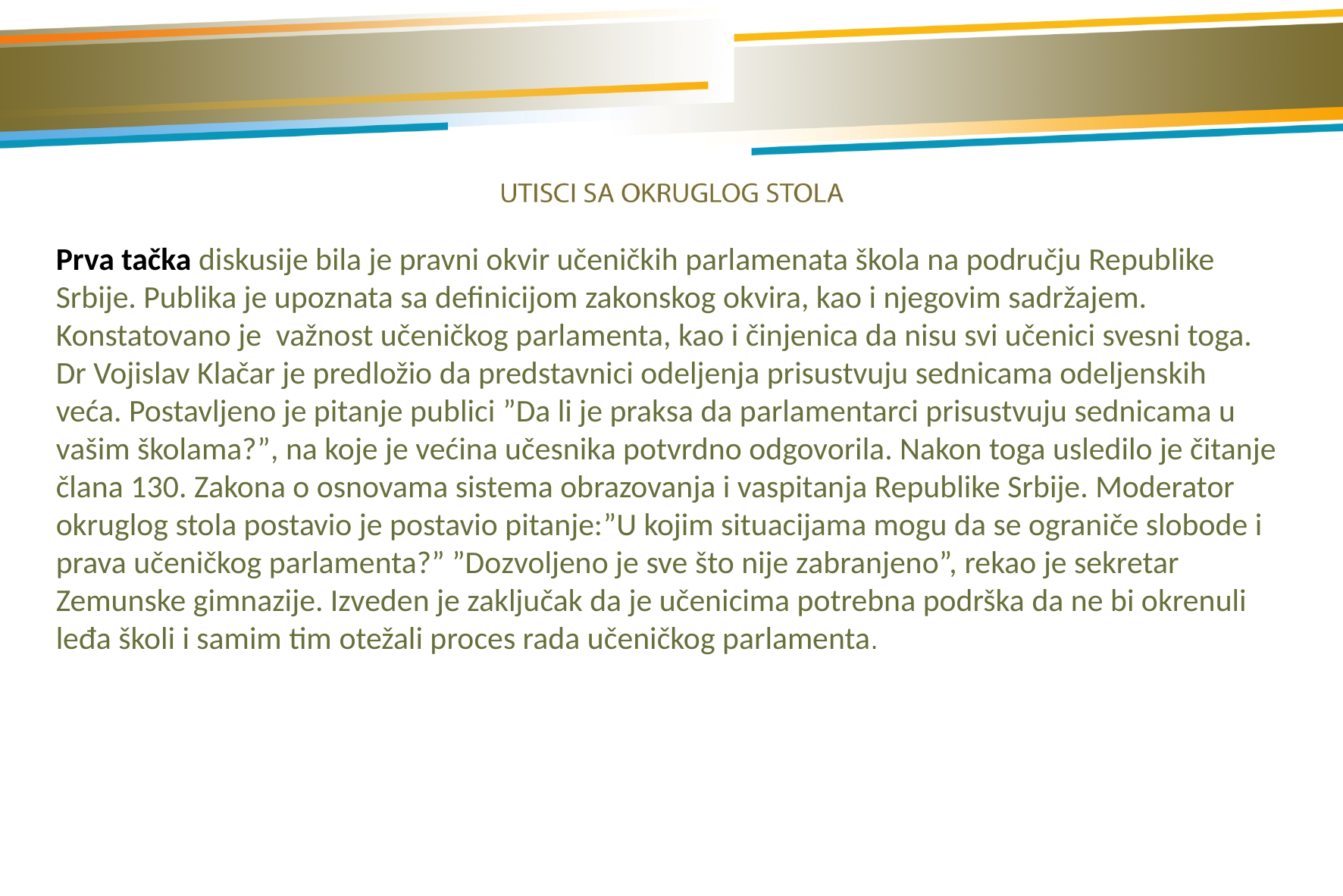

Prva tačka diskusije bila je pravni okvir učeničkih parlamenata škola na području Republike Srbije. Publika je upoznata sa definicijom zakonskog okvira, kao i njegovim sadržajem. Konstatovano je  važnost učeničkog parlamenta, kao i činjenica da nisu svi učenici svesni toga. Dr Vojislav Klačar je predložio da predstavnici odeljenja prisustvuju sednicama odeljenskih veća. Postavljeno je pitanje publici ”Da li je praksa da parlamentarci prisustvuju sednicama u vašim školama?”, na koje je većina učesnika potvrdno odgovorila. Nakon toga usledilo je čitanje člana 130. Zakona o osnovama sistema obrazovanja i vaspitanja Republike Srbije. Moderator okruglog stola postavio je postavio pitanje:”U kojim situacijama mogu da se ograniče slobode i prava učeničkog parlamenta?” ”Dozvoljeno je sve što nije zabranjeno”, rekao je sekretar Zemunske gimnazije. Izveden je zaključak da je učenicima potrebna podrška da ne bi okrenuli leđa školi i samim tim оtežali proces rada učeničkog parlamenta.